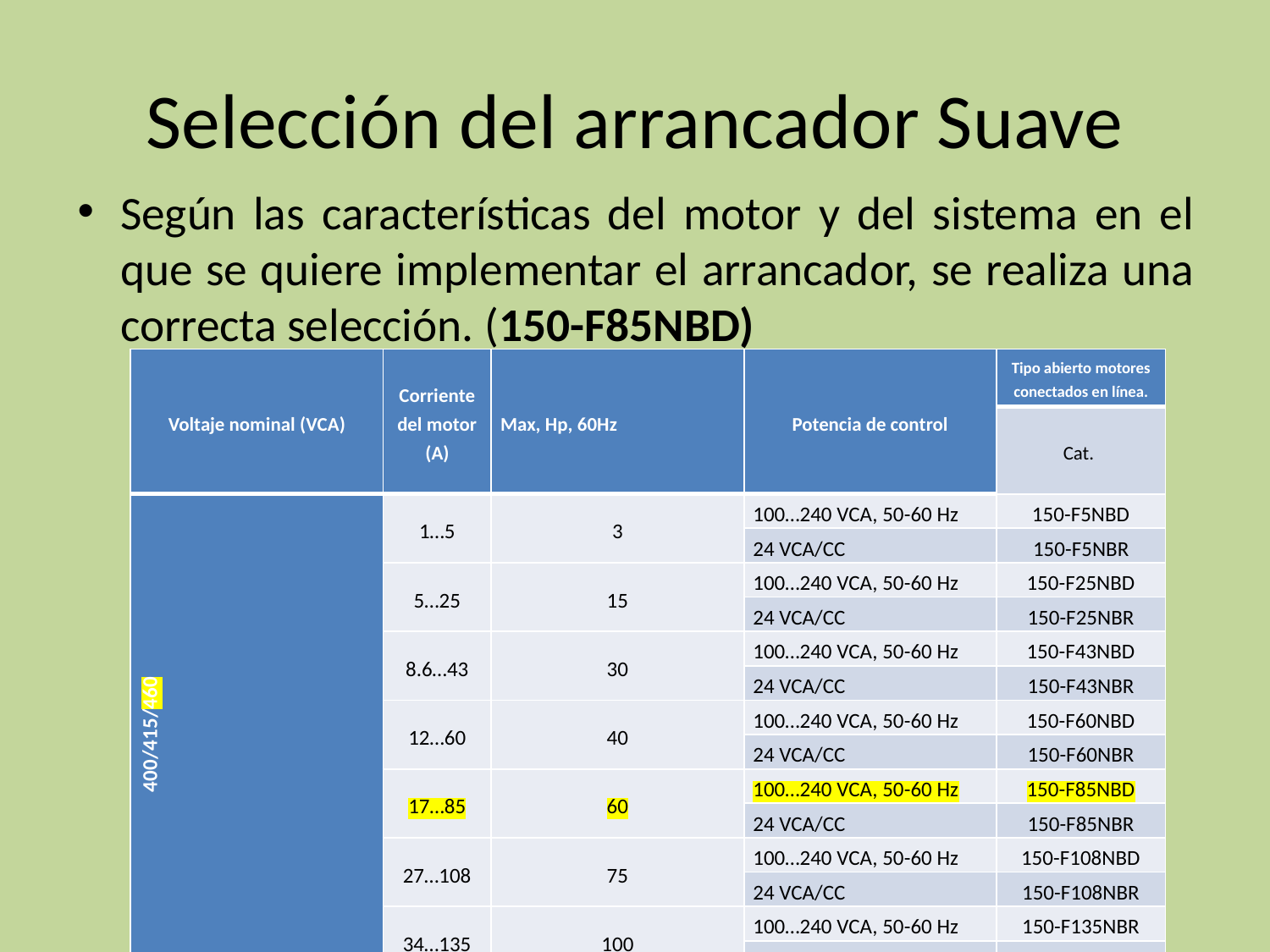

# Selección del arrancador Suave
Según las características del motor y del sistema en el que se quiere implementar el arrancador, se realiza una correcta selección. (150-F85NBD)
| Voltaje nominal (VCA) | Corriente del motor (A) | Max, Hp, 60Hz | Potencia de control | Tipo abierto motores conectados en línea. |
| --- | --- | --- | --- | --- |
|  |  |  |  | Cat. |
| 400/415/460 | 1…5 | 3 | 100…240 VCA, 50-60 Hz | 150-F5NBD |
|  |  |  | 24 VCA/CC | 150-F5NBR |
|  | 5…25 | 15 | 100…240 VCA, 50-60 Hz | 150-F25NBD |
|  |  |  | 24 VCA/CC | 150-F25NBR |
|  | 8.6…43 | 30 | 100…240 VCA, 50-60 Hz | 150-F43NBD |
|  |  |  | 24 VCA/CC | 150-F43NBR |
|  | 12…60 | 40 | 100…240 VCA, 50-60 Hz | 150-F60NBD |
|  |  |  | 24 VCA/CC | 150-F60NBR |
|  | 17…85 | 60 | 100…240 VCA, 50-60 Hz | 150-F85NBD |
|  |  |  | 24 VCA/CC | 150-F85NBR |
|  | 27…108 | 75 | 100…240 VCA, 50-60 Hz | 150-F108NBD |
|  |  |  | 24 VCA/CC | 150-F108NBR |
|  | 34…135 | 100 | 100…240 VCA, 50-60 Hz | 150-F135NBR |
|  |  |  | 24 VCA/CC | 150-F135NBR |